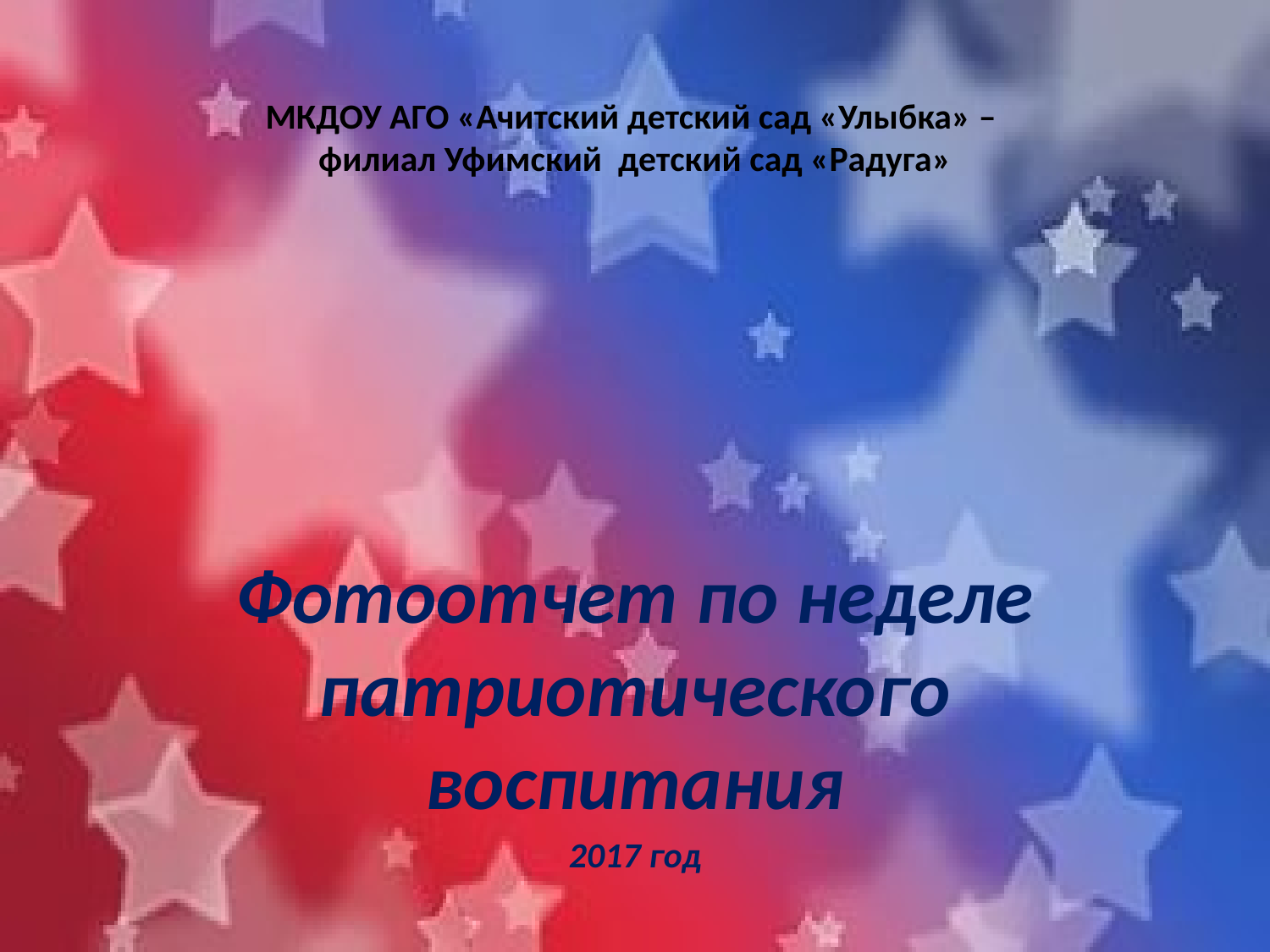

# МКДОУ АГО «Ачитский детский сад «Улыбка» – филиал Уфимский  детский сад «Радуга»
Фотоотчет по неделе патриотического воспитания
2017 год